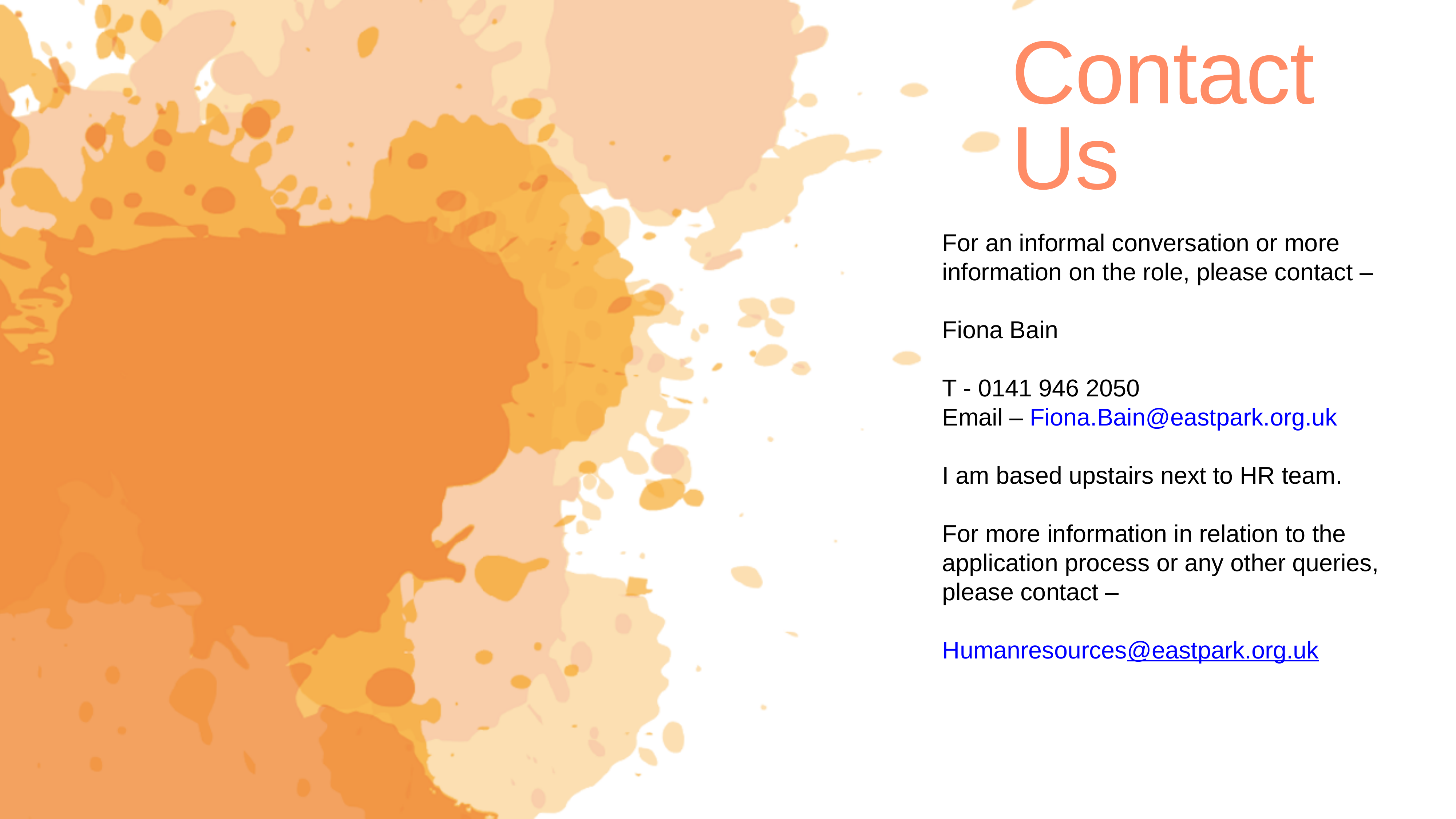

Contact Us
For an informal conversation or more information on the role, please contact –

Fiona Bain

T - 0141 946 2050
Email – Fiona.Bain@eastpark.org.uk

I am based upstairs next to HR team.

For more information in relation to the application process or any other queries, please contact –

Humanresources@eastpark.org.uk